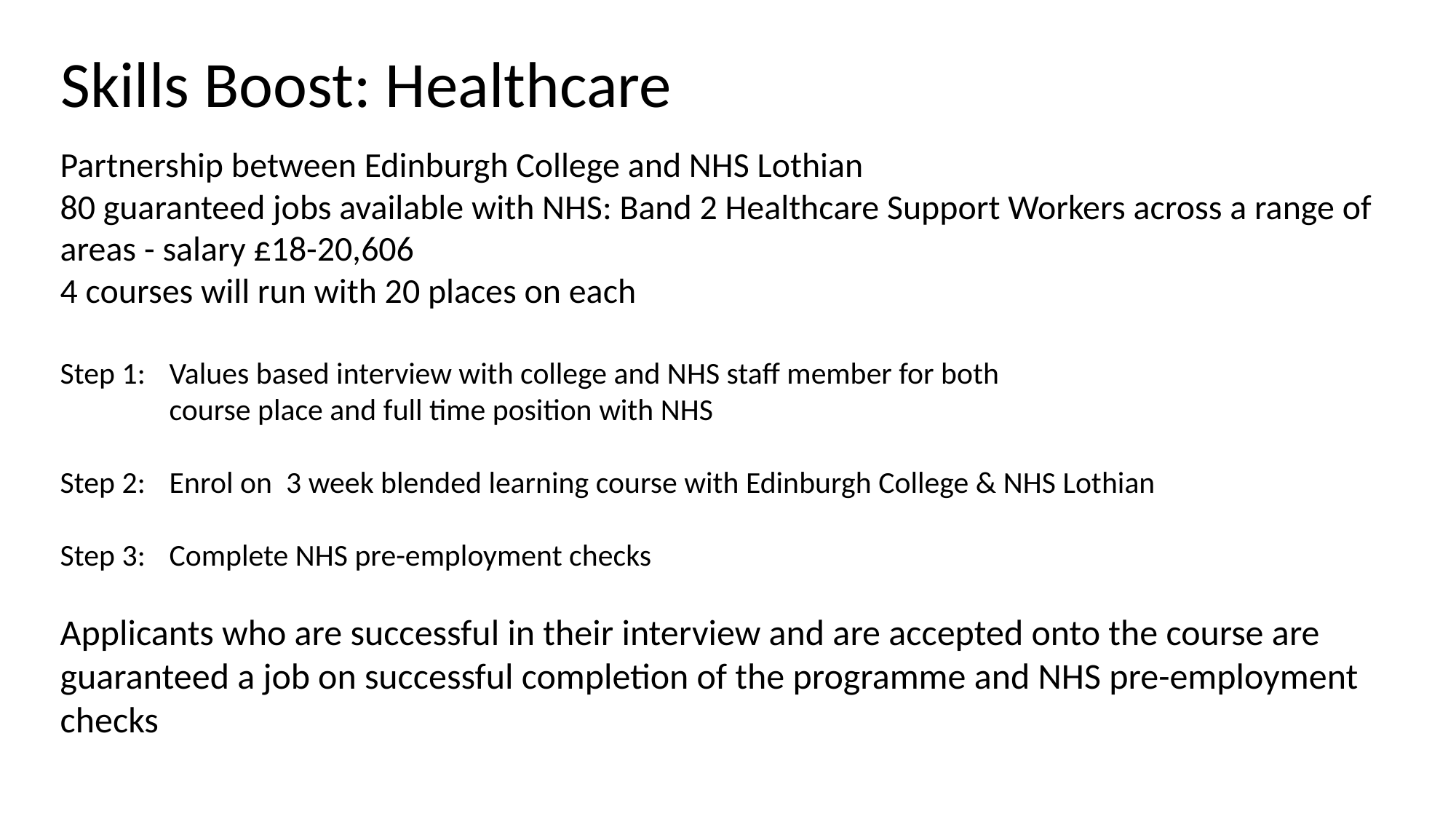

# Skills Boost: Healthcare
Partnership between Edinburgh College and NHS Lothian
80 guaranteed jobs available with NHS: Band 2 Healthcare Support Workers across a range of areas - salary £18-20,606
4 courses will run with 20 places on each

Step 1:	Values based interview with college and NHS staff member for both
	course place and full time position with NHS

Step 2: 	Enrol on  3 week blended learning course with Edinburgh College & NHS Lothian

Step 3:	Complete NHS pre-employment checks

Applicants who are successful in their interview and are accepted onto the course are guaranteed a job on successful completion of the programme and NHS pre-employment checks